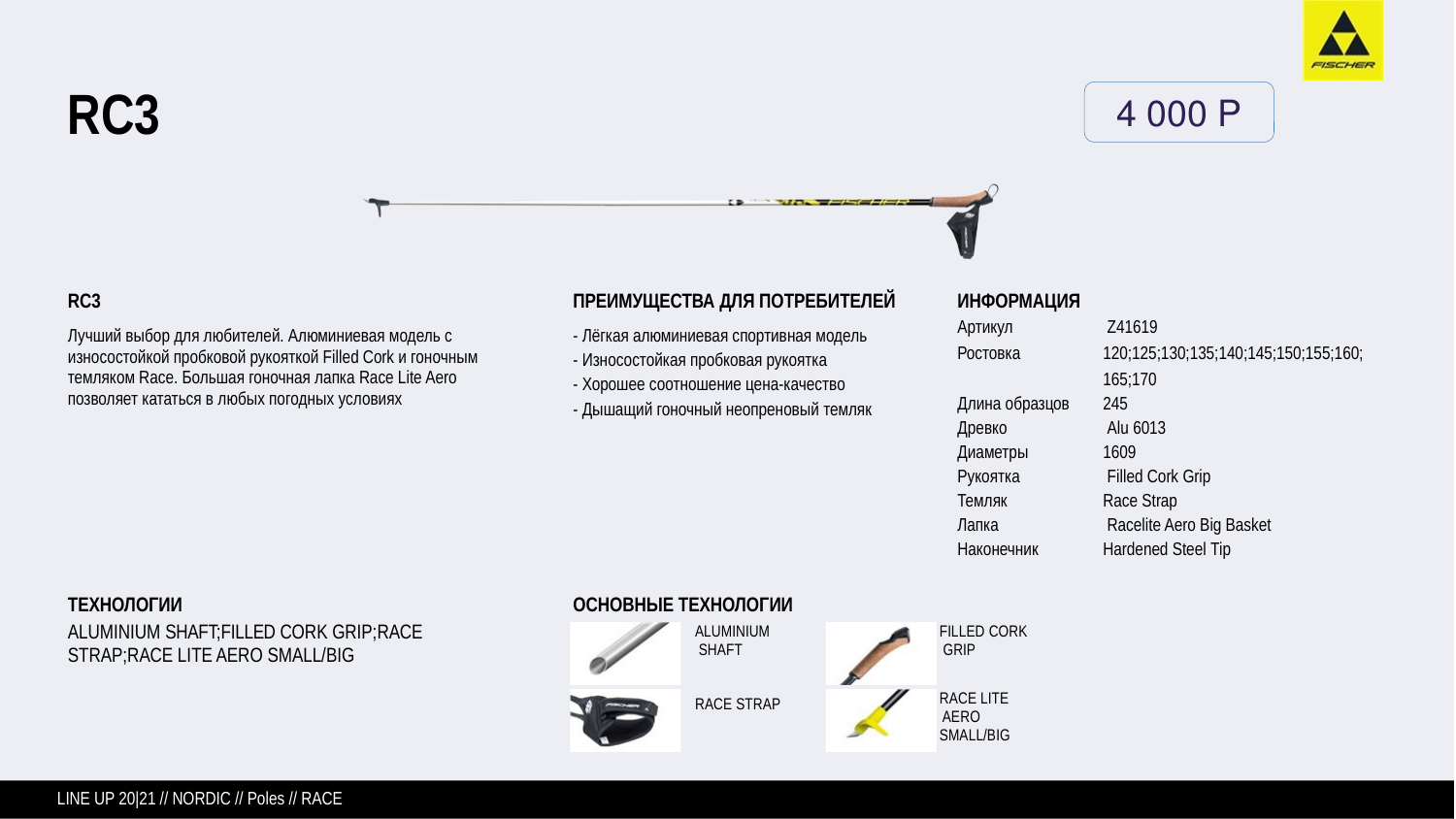

RC3
4 000 P

RC3
Лучший выбор для любителей. Алюминиевая модель с износостойкой пробковой рукояткой Filled Cork и гоночным темляком Race. Большая гоночная лапка Race Lite Aero позволяет кататься в любых погодных условиях
ИНФОРМАЦИЯ
Артикул 	 Z41619
Ростовка	120;125;130;135;140;145;150;155;160;
	165;170
Длина образцов 	245
Древко	 Alu 6013
Диаметры	1609
Рукоятка 	 Filled Cork Grip
Темляк  	Race Strap
Лапка	 Racelite Aero Big Basket
Наконечник	Hardened Steel Tip
# ПРЕИМУЩЕСТВА ДЛЯ ПОТРЕБИТЕЛЕЙ
- Лёгкая алюминиевая спортивная модель
- Износостойкая пробковая рукоятка
- Хорошее соотношение цена-качество
- Дышащий гоночный неопреновый темляк
ОСНОВНЫЕ ТЕХНОЛОГИИ
ALUMINIUM  SHAFT
ТЕХНОЛОГИИ
ALUMINIUM SHAFT;FILLED CORK GRIP;RACE  STRAP;RACE LITE AERO SMALL/BIG
FILLED CORK  GRIP

RACE LITE  AERO  SMALL/BIG

RACE STRAP

LINE UP 20|21 // NORDIC // Poles // RACE